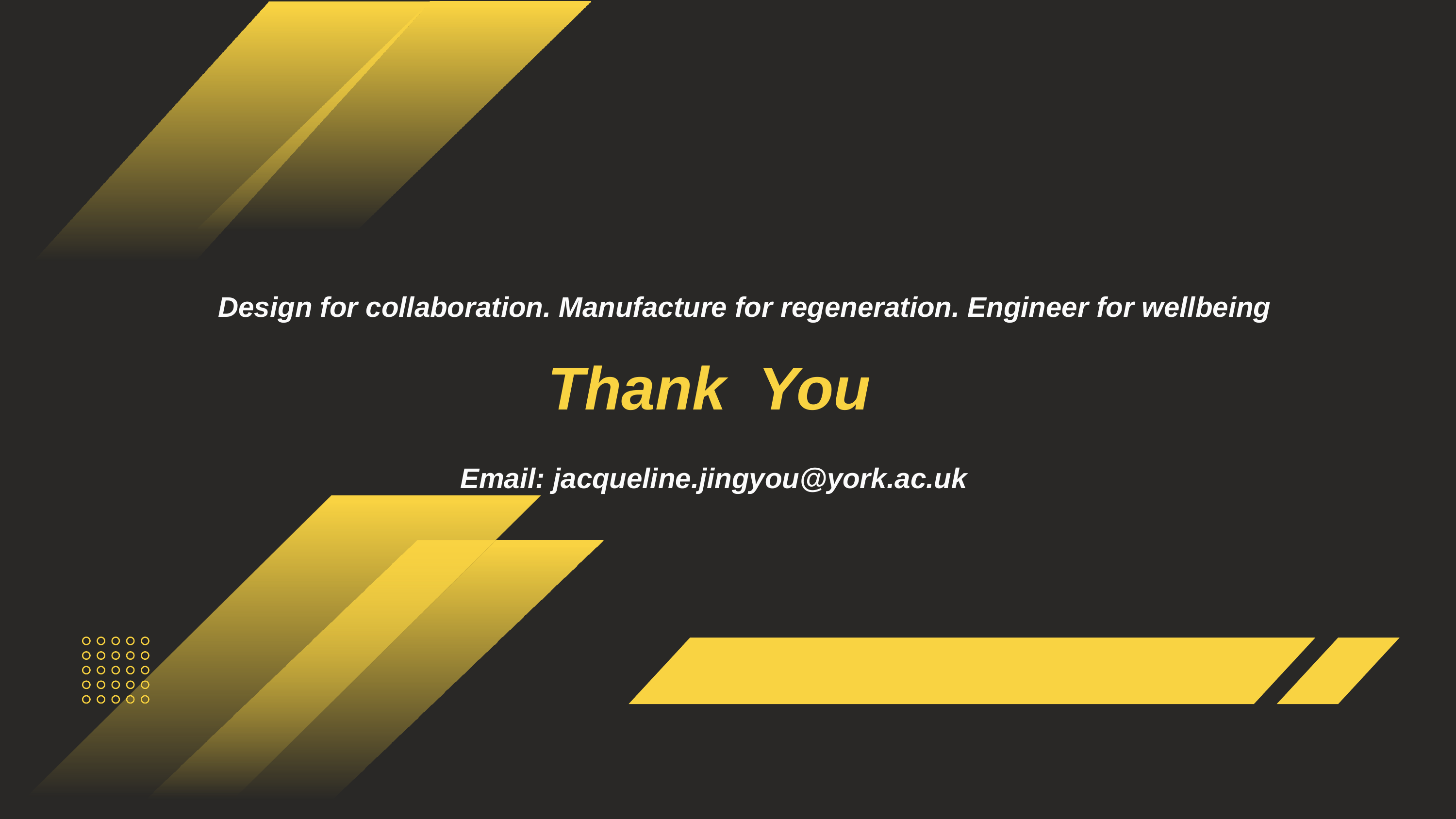

Design for collaboration. Manufacture for regeneration. Engineer for wellbeing

Email: jacqueline.jingyou@york.ac.uk
Thank  You